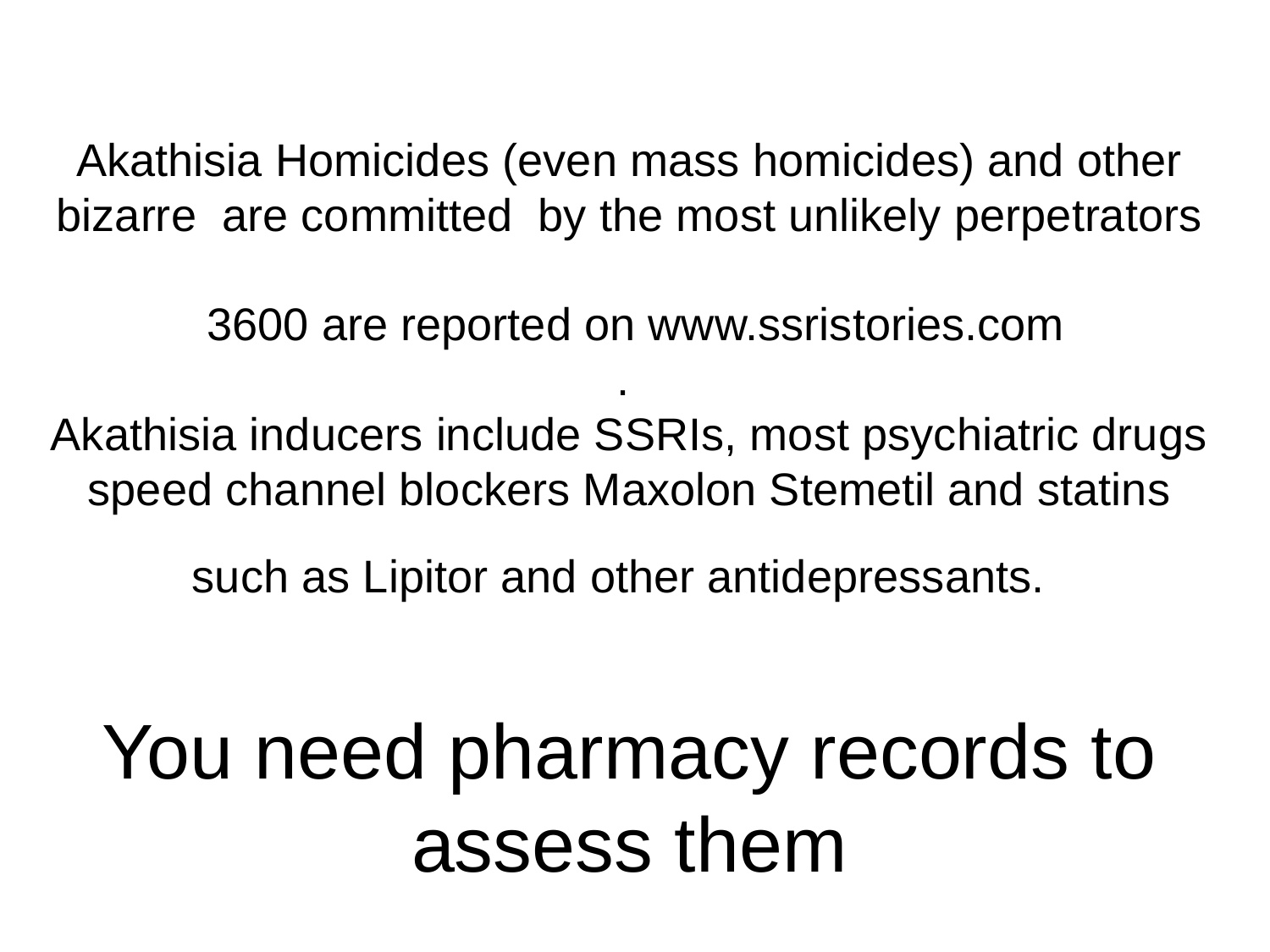

Akathisia Homicides (even mass homicides) and other bizarre  are committed  by the most unlikely perpetrators
 3600 are reported on www.ssristories.com
.
Akathisia inducers include SSRIs, most psychiatric drugs speed channel blockers Maxolon Stemetil and statins such as Lipitor and other antidepressants.
You need pharmacy records to assess them